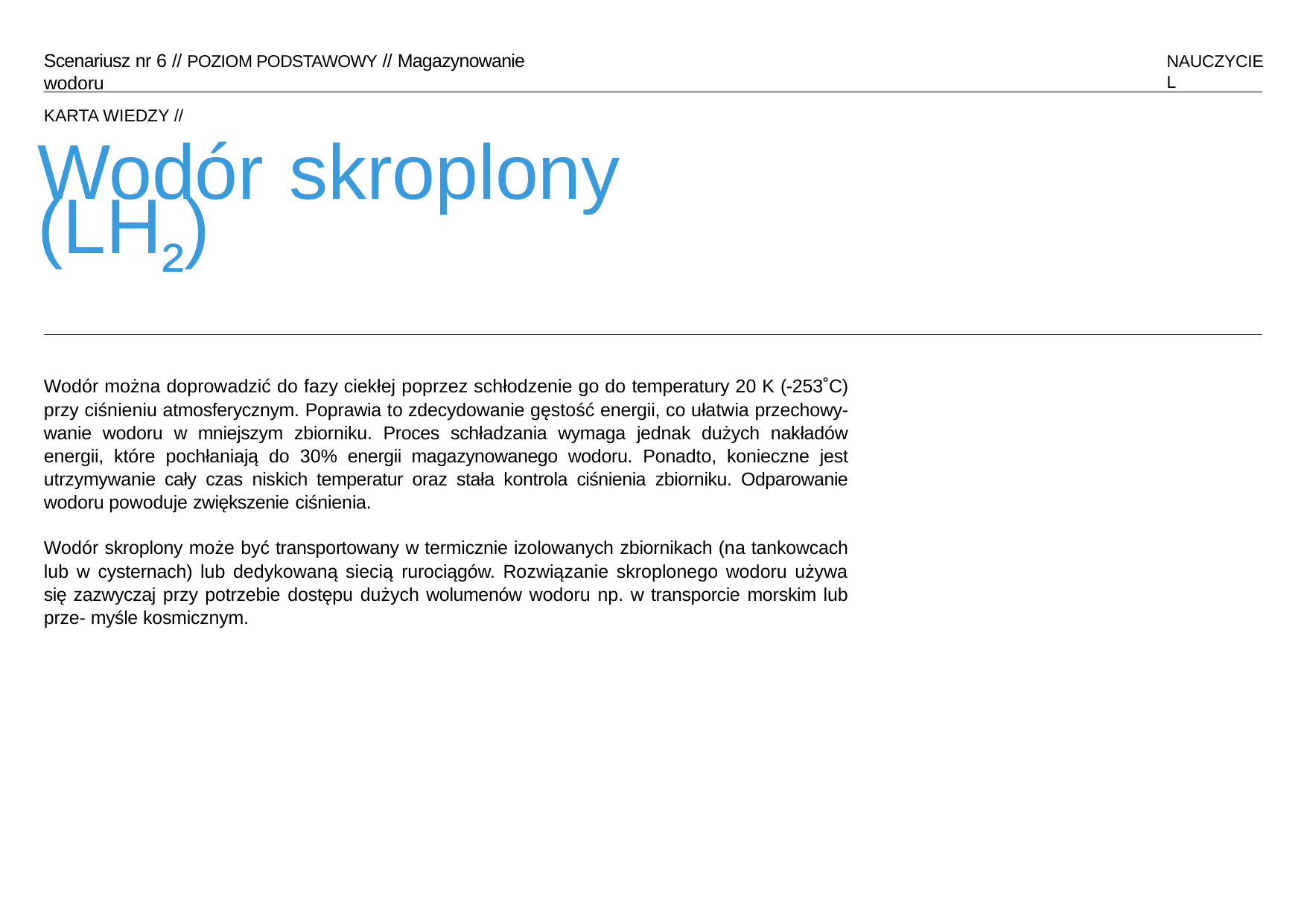

# Scenariusz nr 6 // POZIOM PODSTAWOWY // Magazynowanie wodoru
NAUCZYCIEL

KARTA WIEDZY //
Wodór	skroplony	(LH²)

Wodór można doprowadzić do fazy ciekłej poprzez schłodzenie go do temperatury 20 K (-253˚C) przy ciśnieniu atmosferycznym. Poprawia to zdecydowanie gęstość energii, co ułatwia przechowy- wanie wodoru w mniejszym zbiorniku. Proces schładzania wymaga jednak dużych nakładów energii, które pochłaniają do 30% energii magazynowanego wodoru. Ponadto, konieczne jest utrzymywanie cały czas niskich temperatur oraz stała kontrola ciśnienia zbiorniku. Odparowanie wodoru powoduje zwiększenie ciśnienia.

Wodór skroplony może być transportowany w termicznie izolowanych zbiornikach (na tankowcach lub w cysternach) lub dedykowaną siecią rurociągów. Rozwiązanie skroplonego wodoru używa się zazwyczaj przy potrzebie dostępu dużych wolumenów wodoru np. w transporcie morskim lub prze- myśle kosmicznym.